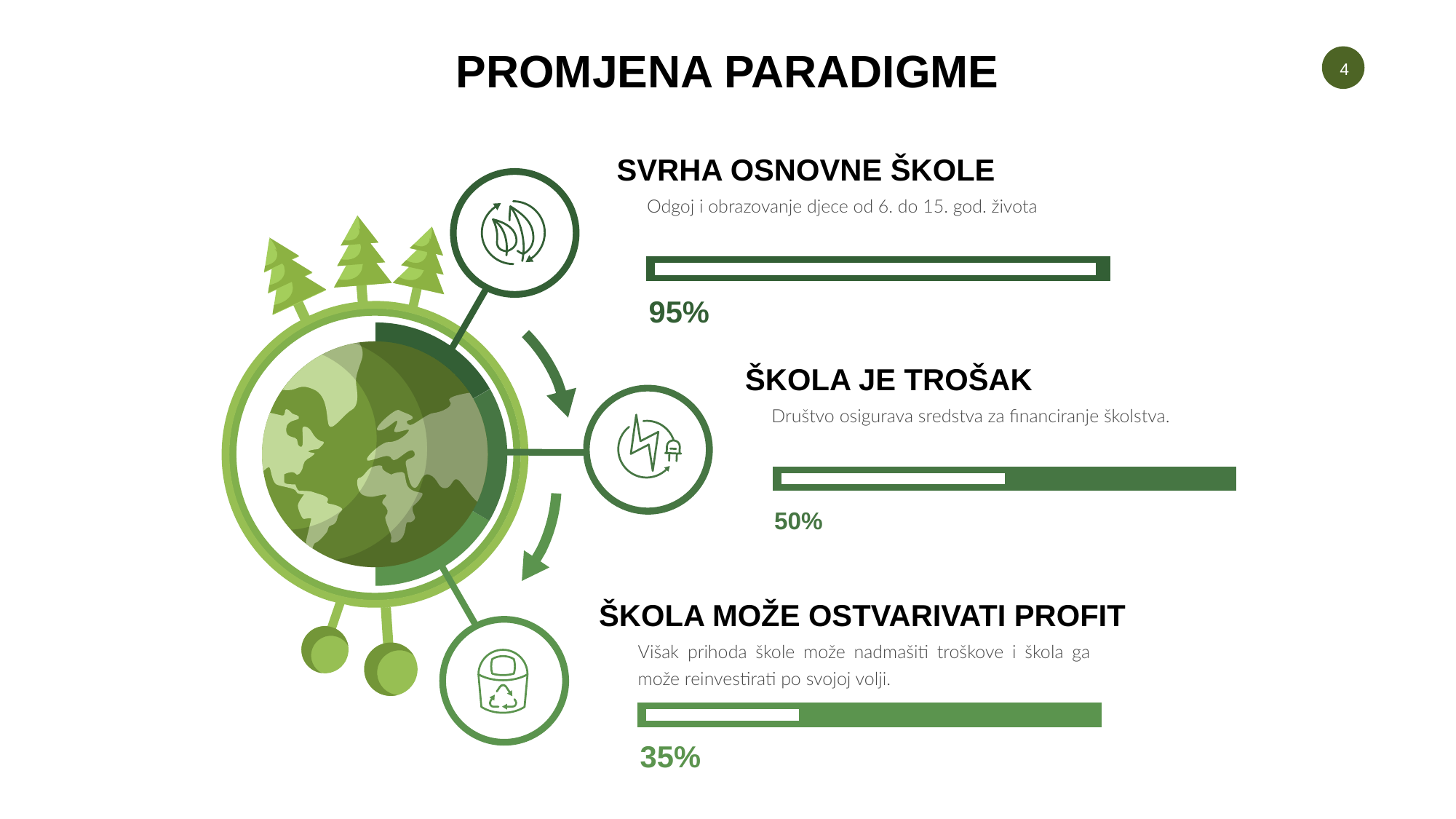

PROMJENA PARADIGME
SVRHA OSNOVNE ŠKOLE

Odgoj i obrazovanje djece od 6. do 15. god. života

95%

ŠKOLA JE TROŠAK

Društvo osigurava sredstva za financiranje školstva.

50%

ŠKOLA MOŽE OSTVARIVATI PROFIT

Višak prihoda škole može nadmašiti troškove i škola ga može reinvestirati po svojoj volji.

35%